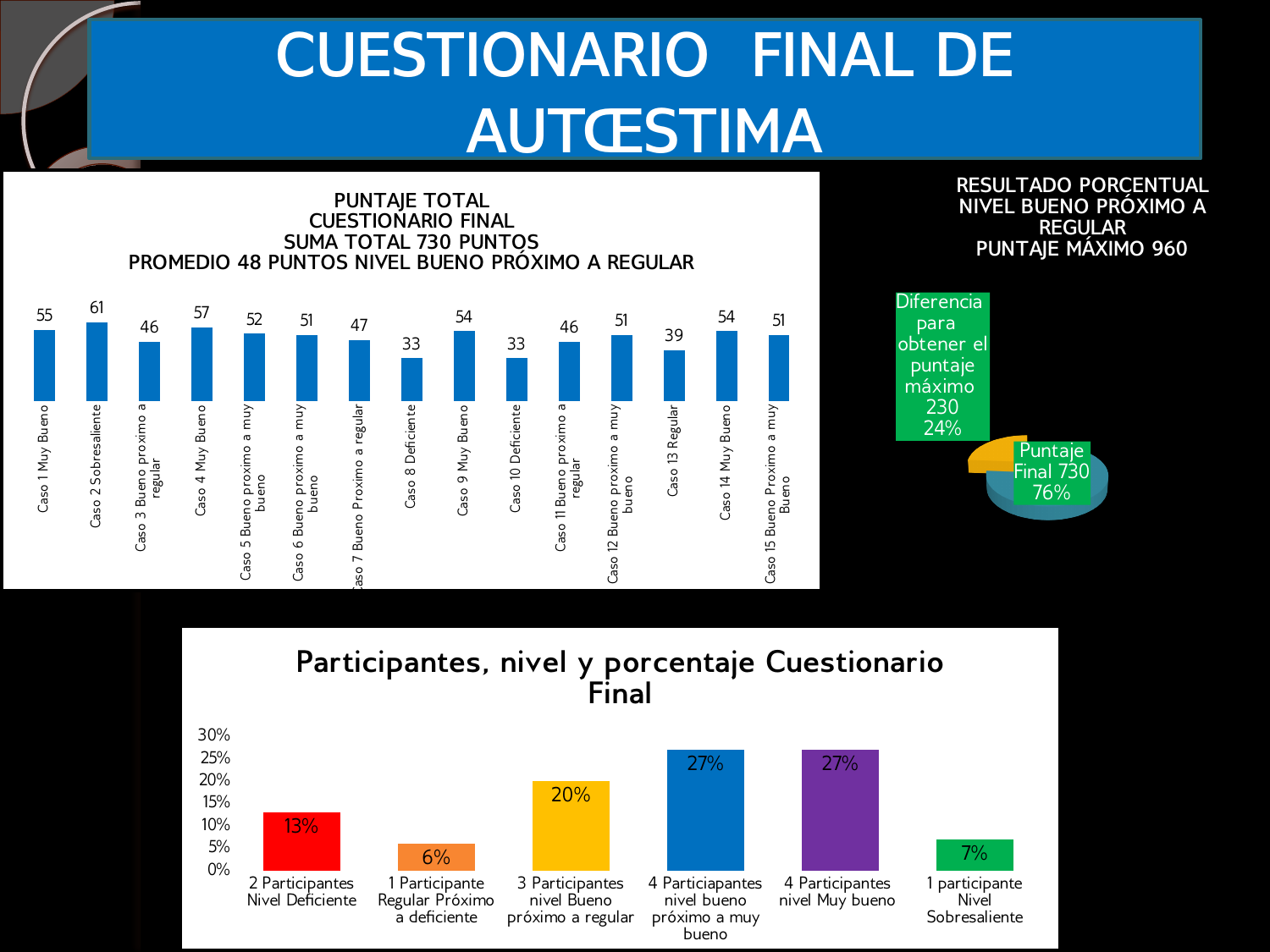

CUESTIONARIO  FINAL DE AUTOESTIMA

[unsupported chart]

### Chart: PUNTAJE TOTAL
CUESTIONARIO FINAL
SUMA TOTAL 730 PUNTOS
PROMEDIO 48 PUNTOS NIVEL BUENO PRÓXIMO A REGULAR

| Category | PUNTAJE FINAL 730 puntos |
|---|---|
| Caso 1 Muy Bueno | 55.0 |
| Caso 2 Sobresaliente | 61.0 |
| Caso 3 Bueno proximo a regular | 46.0 |
| Caso 4 Muy Bueno | 57.0 |
| Caso 5 Bueno proximo a muy bueno | 52.0 |
| Caso 6 Bueno proximo a muy bueno | 51.0 |
| Caso 7 Bueno Proximo a regular | 47.0 |
| Caso 8 Deficiente | 33.0 |
| Caso 9 Muy Bueno | 54.0 |
| Caso 10 Deficiente | 33.0 |
| Caso 11 Bueno proximo a regular | 46.0 |
| Caso 12 Bueno proximo a muy bueno | 51.0 |
| Caso 13 Regular | 39.0 |
| Caso 14 Muy Bueno | 54.0 |
| Caso 15 Bueno Proximo a muy Bueno | 51.0 |

### Chart: Participantes, nivel y porcentaje Cuestionario Final

| Category |  |
|---|---|
| 2 Participantes Nivel Deficiente | 0.13 |
| 1 Participante Regular Próximo a deficiente | 0.06000000000000003 |
| 3 Participantes nivel Bueno próximo a regular | 0.2 |
| 4 Particiapantes nivel bueno próximo a muy bueno | 0.27 |
| 4 Participantes  nivel Muy bueno  | 0.27 |
| 1 participante Nivel Sobresaliente | 0.07000000000000002 |